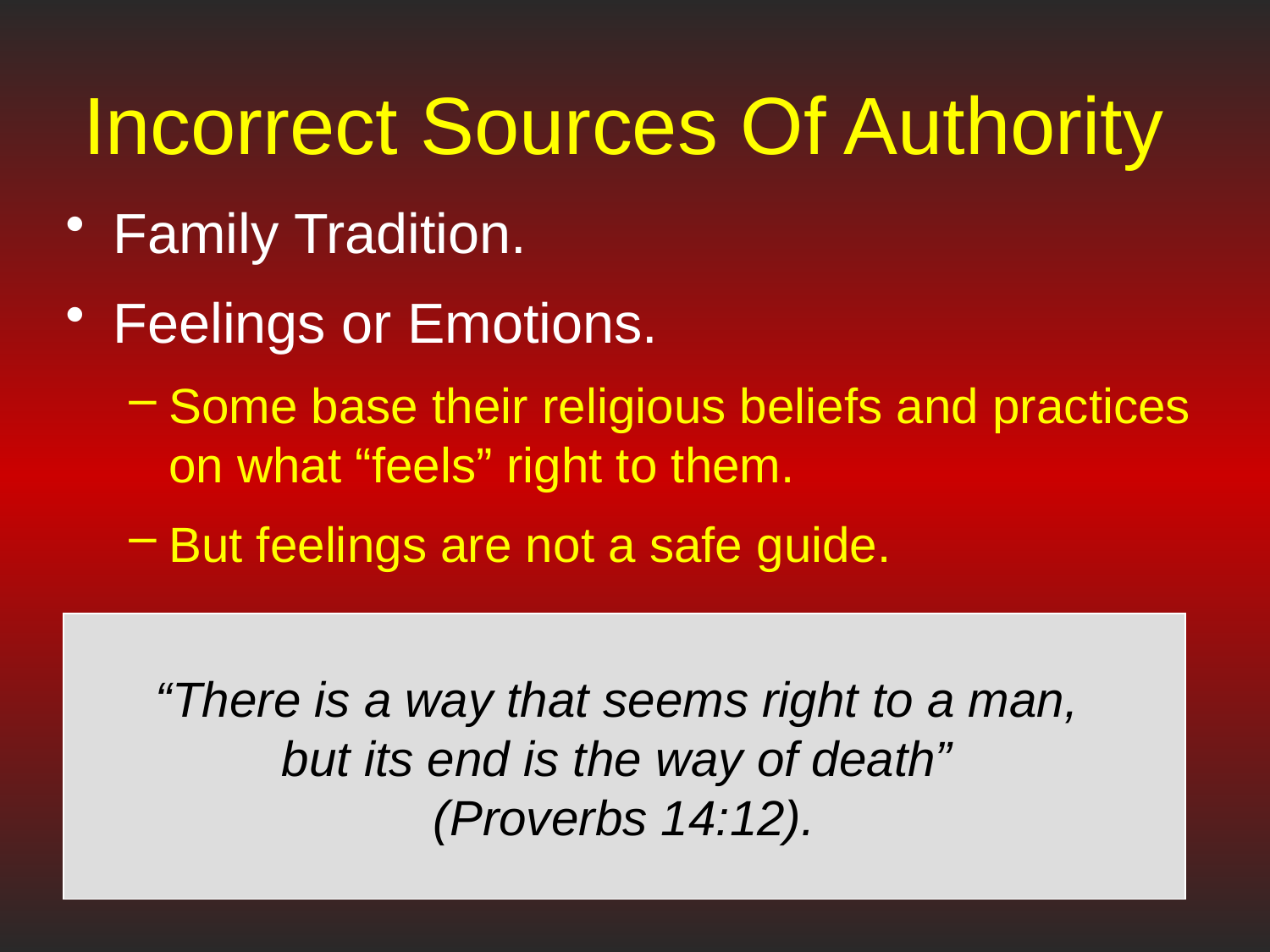

# Incorrect Sources Of Authority
Family Tradition.
Feelings or Emotions.
Some base their religious beliefs and practices on what “feels” right to them.
But feelings are not a safe guide.
“There is a way that seems right to a man,
but its end is the way of death”
(Proverbs 14:12).